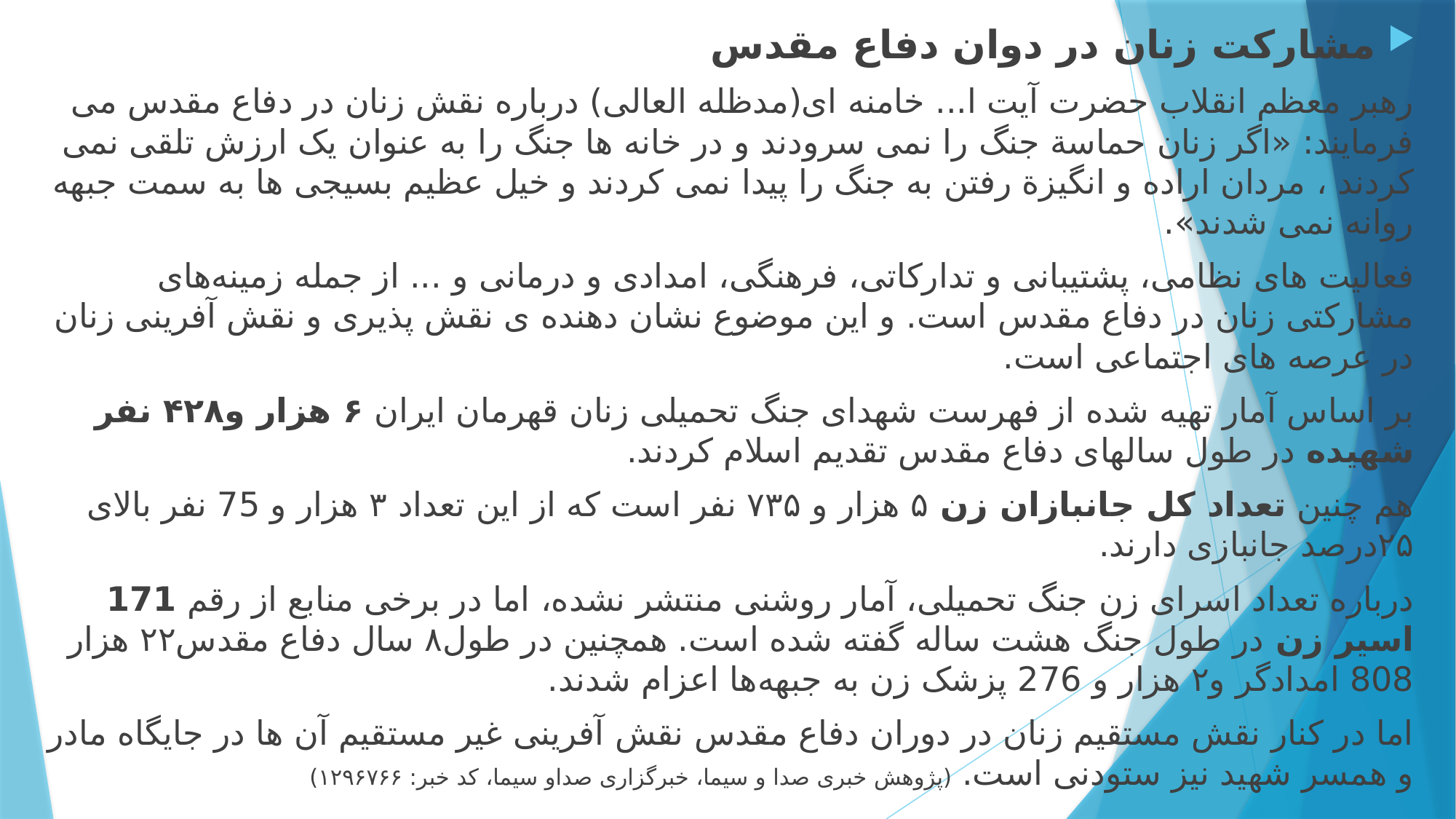

مشارکت زنان در دوان دفاع مقدس
رهبر معظم انقلاب حضرت آیت ا... خامنه­ ای(مدظله العالی) درباره نقش زنان در دفاع مقدس می­ فرمایند: «اگر زنان حماسة جنگ را نمی سرودند و در خانه­ ها جنگ را به عنوان یک ارزش تلقی نمی­ کردند ، مردان اراده و انگیزة رفتن به جنگ را پیدا نمی­ کردند و خیل عظیم بسیجی­ ها به سمت جبهه روانه نمی شدند».
فعالیت­ های ‌نظامی‌، پشتیبانی ‌و تدارکاتی‌، فرهنگی‌، امدادی ‌و درمانی ‌و ... از جمله ‌زمینه‌های‌ مشارکتی ‌زنان ‌در دفاع‌ مقدس ‌است. و این موضوع نشان دهنده ی نقش پذیری و نقش آفرینی زنان در عرصه های اجتماعی است.
بر اساس آمار تهیه شده از فهرست شهدای جنگ تحمیلی زنان قهرمان ایران ۶ هزار و۴۲۸ نفر شهیده در طول سال­های دفاع مقدس تقدیم اسلام کردند.
هم چنین تعداد کل جانبازان زن ۵ هزار و ۷۳۵ نفر است که از این تعداد ۳ هزار و 75 نفر بالای ۲۵درصد جانبازی دارند.
درباره تعداد اسرای زن جنگ تحمیلی، آمار روشنی منتشر نشده، اما در برخی منابع از رقم 171 اسیر زن در طول جنگ هشت ساله گفته شده است. همچنین در طول۸ سال دفاع مقدس۲۲ هزار 808 امدادگر و۲ هزار و 276 پزشک زن به جبهه‌ها اعزام شدند.
اما در کنار نقش مستقیم زنان در دوران دفاع مقدس نقش آفرینی غیر مستقیم آن ها در جایگاه مادر و همسر شهید نیز ستودنی است. (پژوهش خبری صدا و سیما، خبرگزاری صداو سیما، کد خبر: ۱۲۹۶۷۶۶)